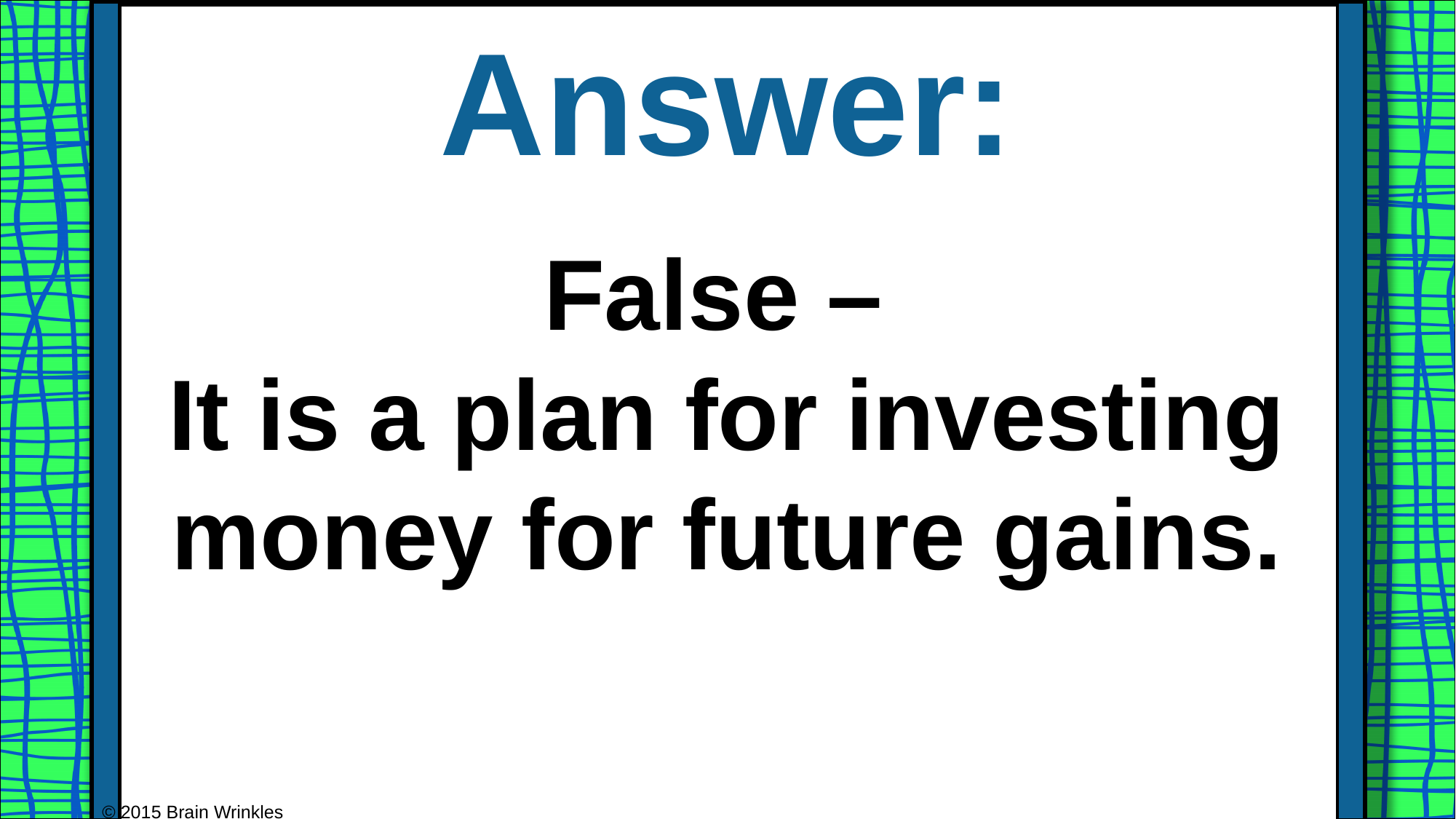

Answer:

False –
It is a plan for investing money for future gains.

© 2015 Brain Wrinkles